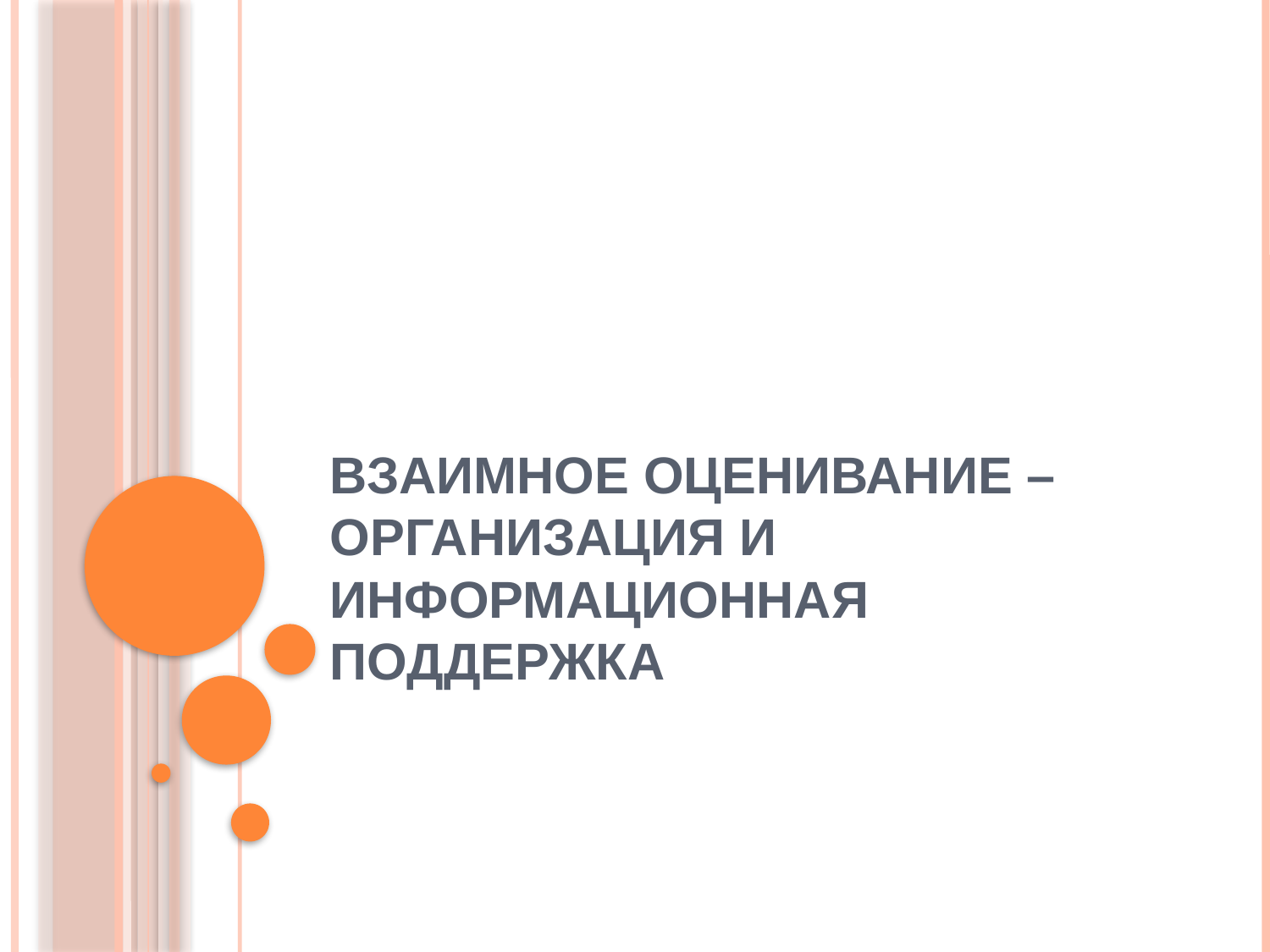

# Взаимное оценивание – организация и информационная поддержка